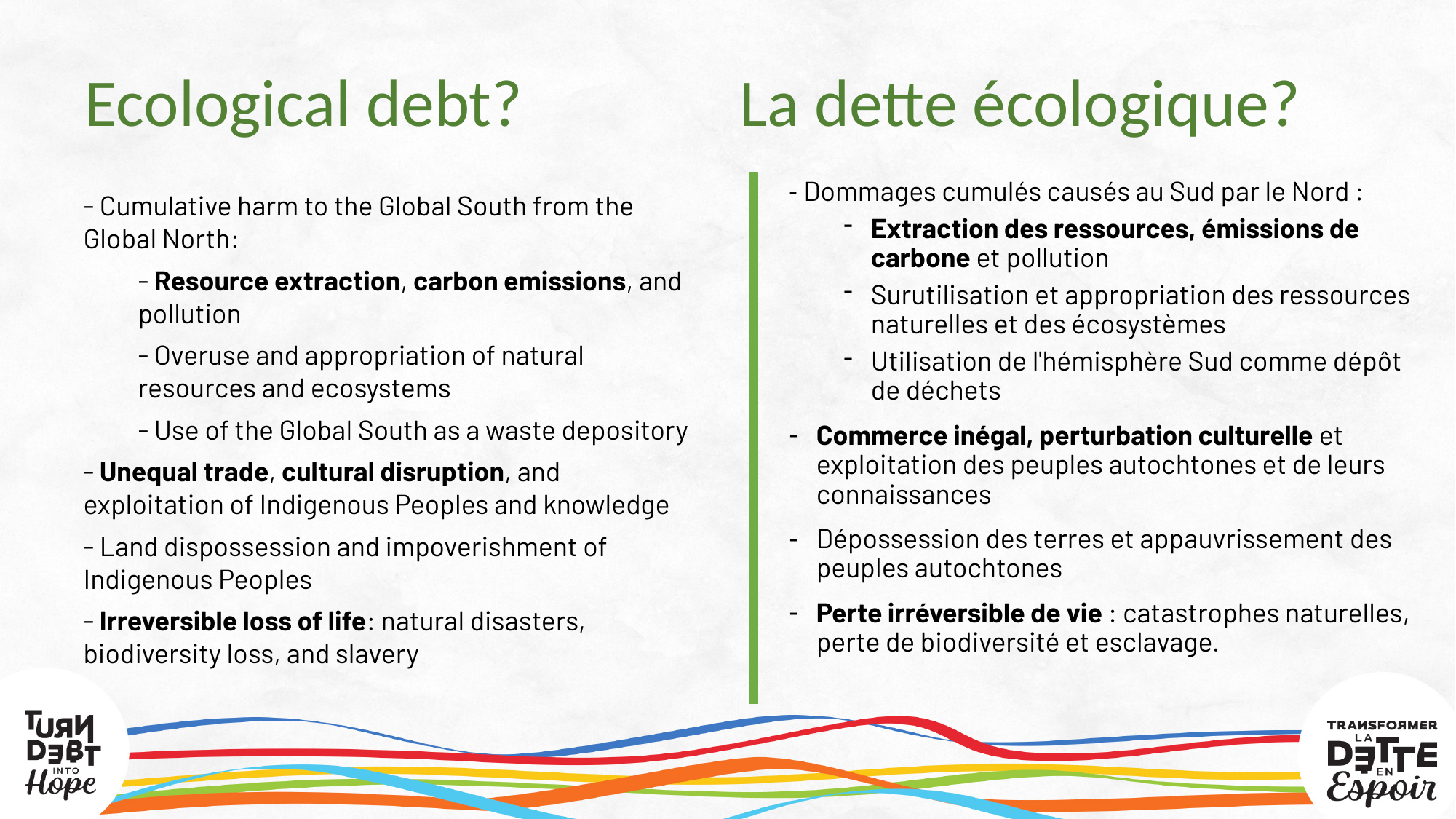

# Ecological debt? 		La dette écologique?
- Dommages cumulés causés au Sud par le Nord :
Extraction des ressources, émissions de carbone et pollution
Surutilisation et appropriation des ressources naturelles et des écosystèmes
Utilisation de l'hémisphère Sud comme dépôt de déchets
Commerce inégal, perturbation culturelle et exploitation des peuples autochtones et de leurs connaissances
Dépossession des terres et appauvrissement des peuples autochtones
Perte irréversible de vie : catastrophes naturelles, perte de biodiversité et esclavage.
- Cumulative harm to the Global South from the Global North:
- Resource extraction, carbon emissions, and  pollution
- Overuse and appropriation of natural resources and ecosystems
- Use of the Global South as a waste depository
- Unequal trade, cultural disruption, and exploitation of Indigenous Peoples and knowledge
- Land dispossession and impoverishment of Indigenous Peoples
- Irreversible loss of life: natural disasters, biodiversity loss, and slavery